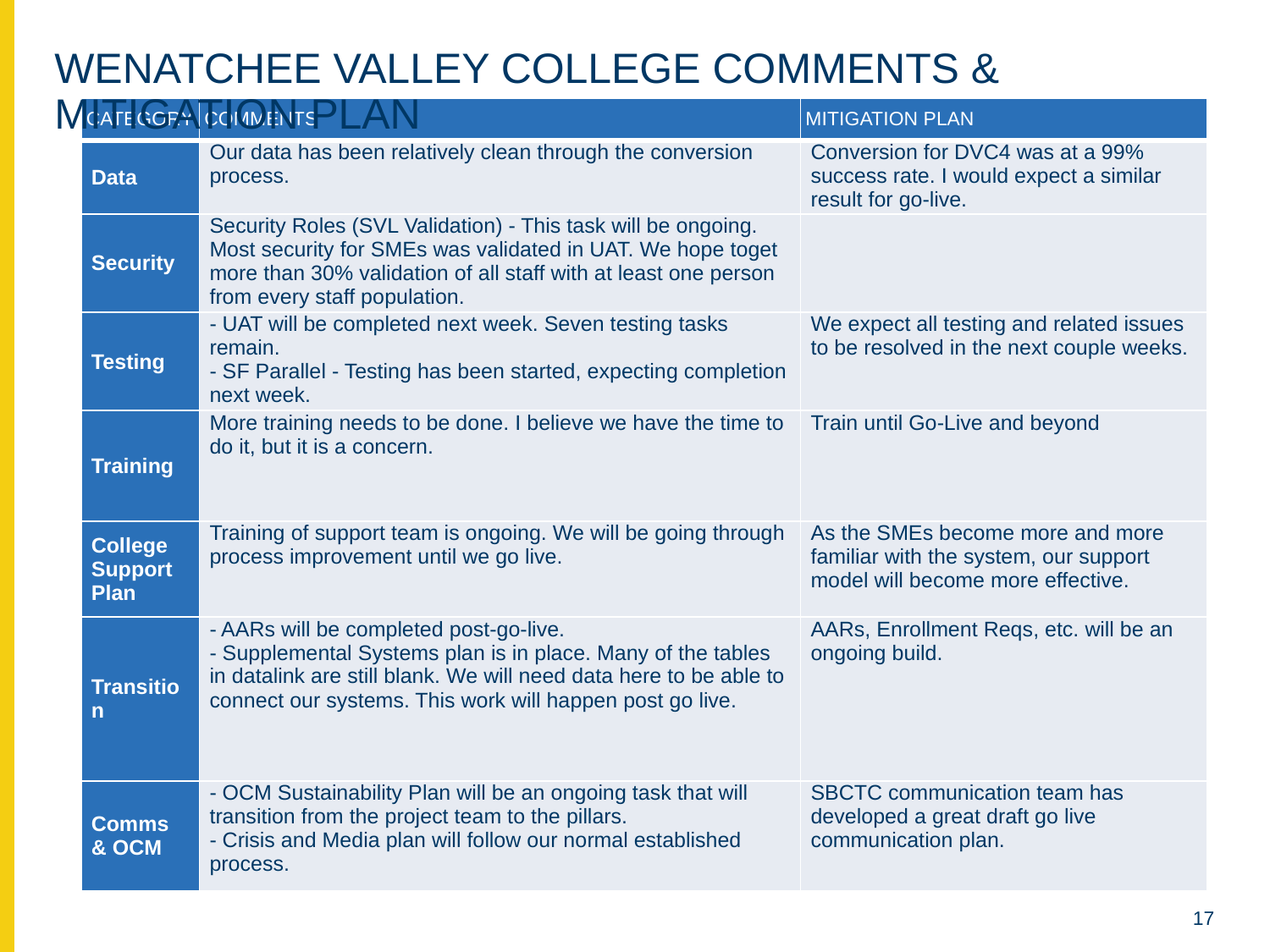

Wenatchee valley COLLEGE comments & MITIGATION plan
| CATEGORY | COMMENTS | MITIGATION PLAN |
| --- | --- | --- |
| Data | Our data has been relatively clean through the conversion process. | Conversion for DVC4 was at a 99% success rate. I would expect a similar result for go-live. |
| Security | Security Roles (SVL Validation) - This task will be ongoing. Most security for SMEs was validated in UAT. We hope toget more than 30% validation of all staff with at least one person from every staff population. |  |
| Testing | - UAT will be completed next week. Seven testing tasks remain. - SF Parallel - Testing has been started, expecting completion next week. | We expect all testing and related issues to be resolved in the next couple weeks. |
| Training | More training needs to be done. I believe we have the time to do it, but it is a concern. | Train until Go-Live and beyond |
| College Support Plan | Training of support team is ongoing. We will be going through process improvement until we go live. | As the SMEs become more and more familiar with the system, our support model will become more effective. |
| Transition | - AARs will be completed post-go-live. - Supplemental Systems plan is in place. Many of the tables in datalink are still blank. We will need data here to be able to connect our systems. This work will happen post go live. | AARs, Enrollment Reqs, etc. will be an ongoing build. |
| Comms & OCM | - OCM Sustainability Plan will be an ongoing task that will transition from the project team to the pillars. - Crisis and Media plan will follow our normal established process. | SBCTC communication team has developed a great draft go live communication plan. |
 17